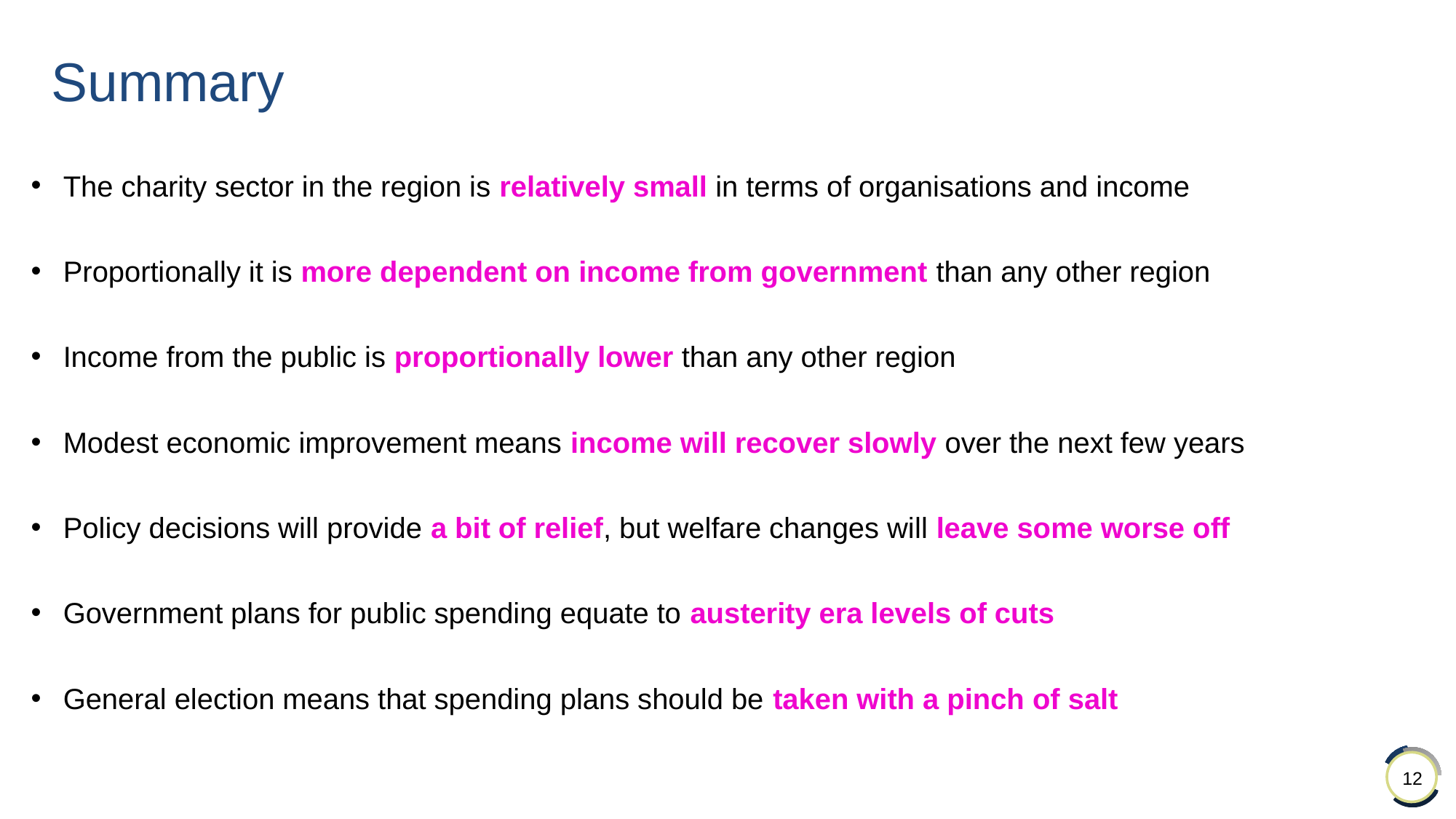

# Summary
The charity sector in the region is relatively small in terms of organisations and income
Proportionally it is more dependent on income from government than any other region
Income from the public is proportionally lower than any other region
Modest economic improvement means income will recover slowly over the next few years
Policy decisions will provide a bit of relief, but welfare changes will leave some worse off
Government plans for public spending equate to austerity era levels of cuts
General election means that spending plans should be taken with a pinch of salt